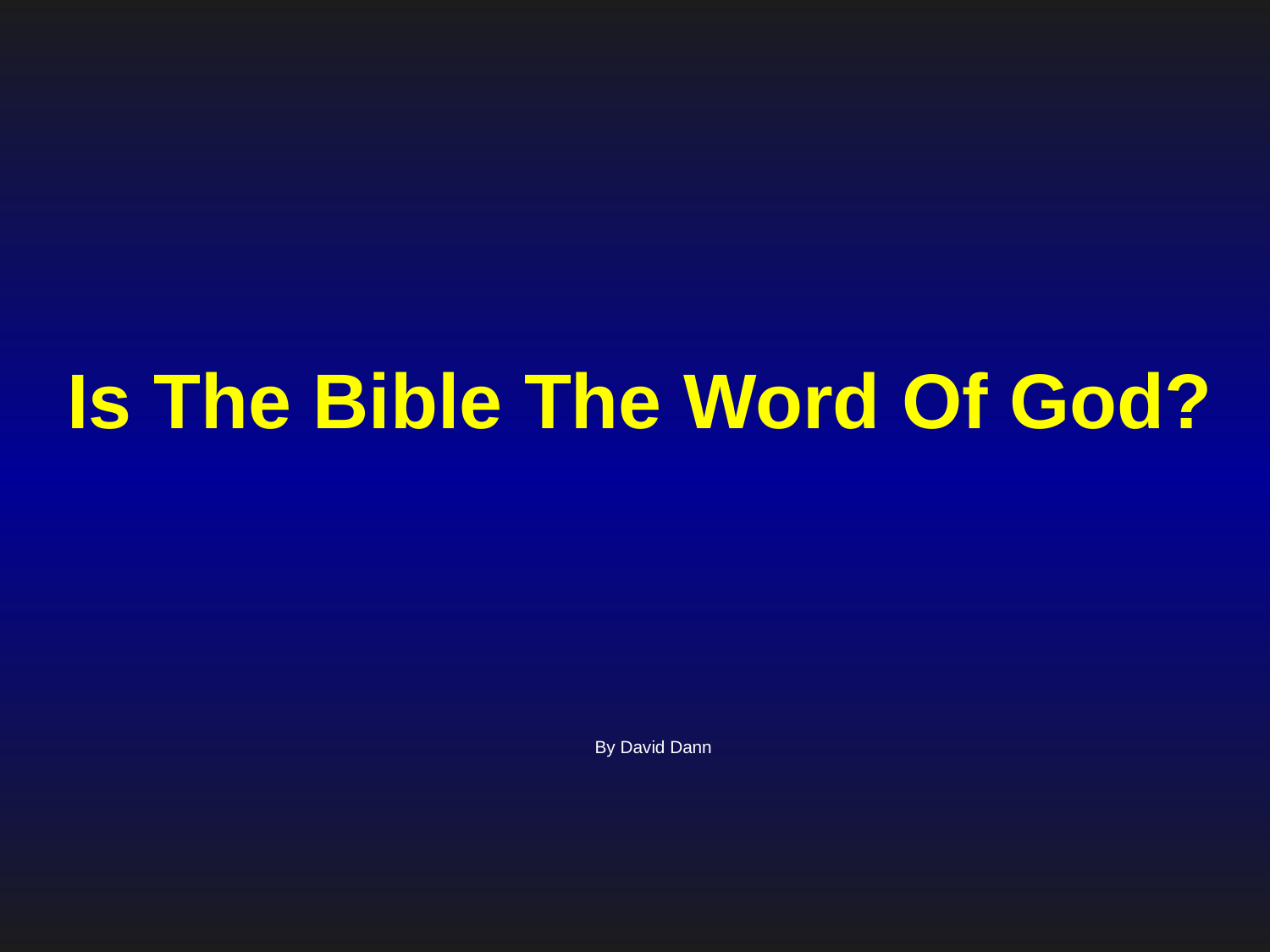

# Is The Bible The Word Of God?
By David Dann